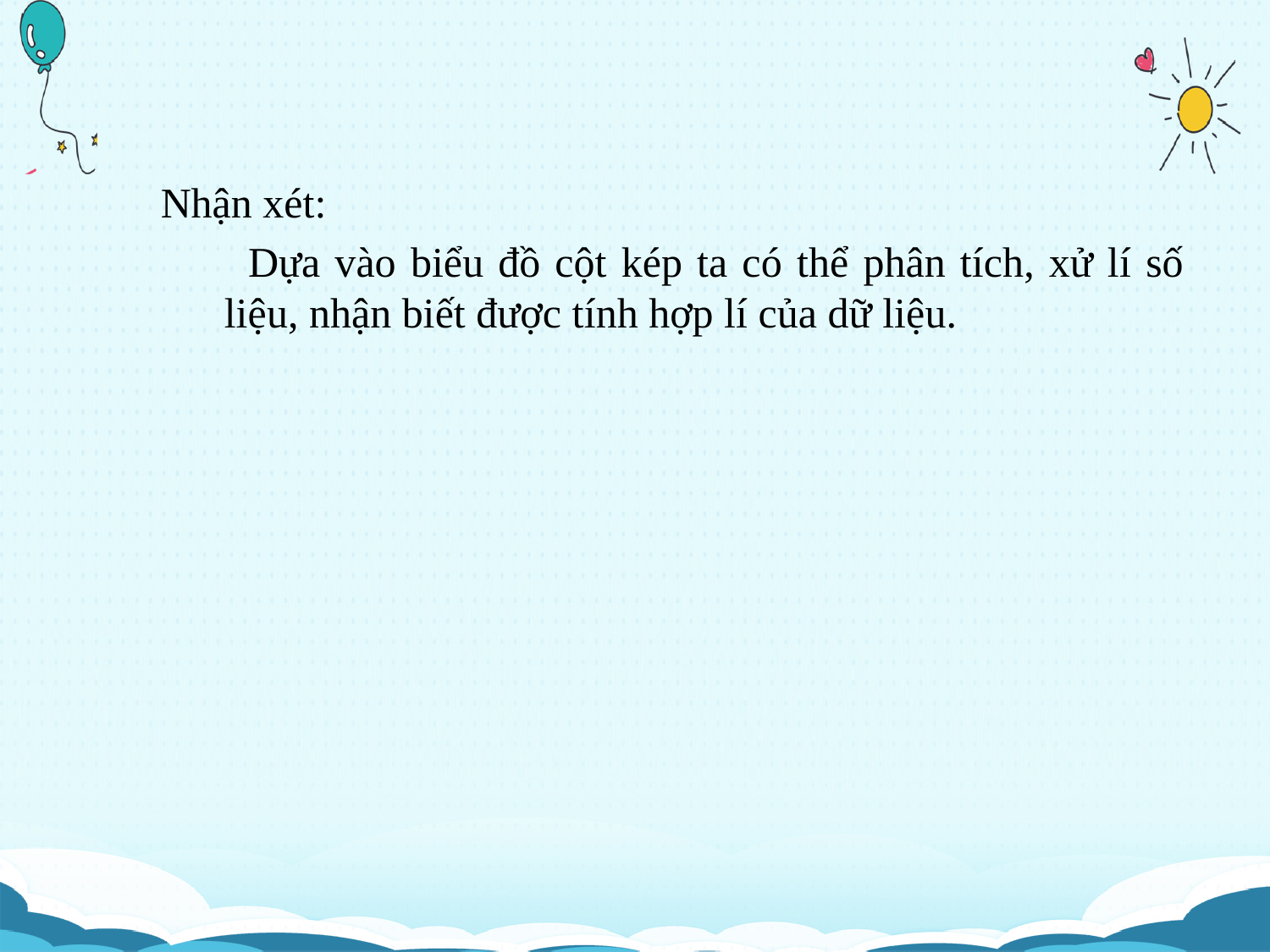

Nhận xét:
      Dựa vào biểu đồ cột kép ta có thể phân tích, xử lí số liệu, nhận biết được tính hợp lí của dữ liệu.